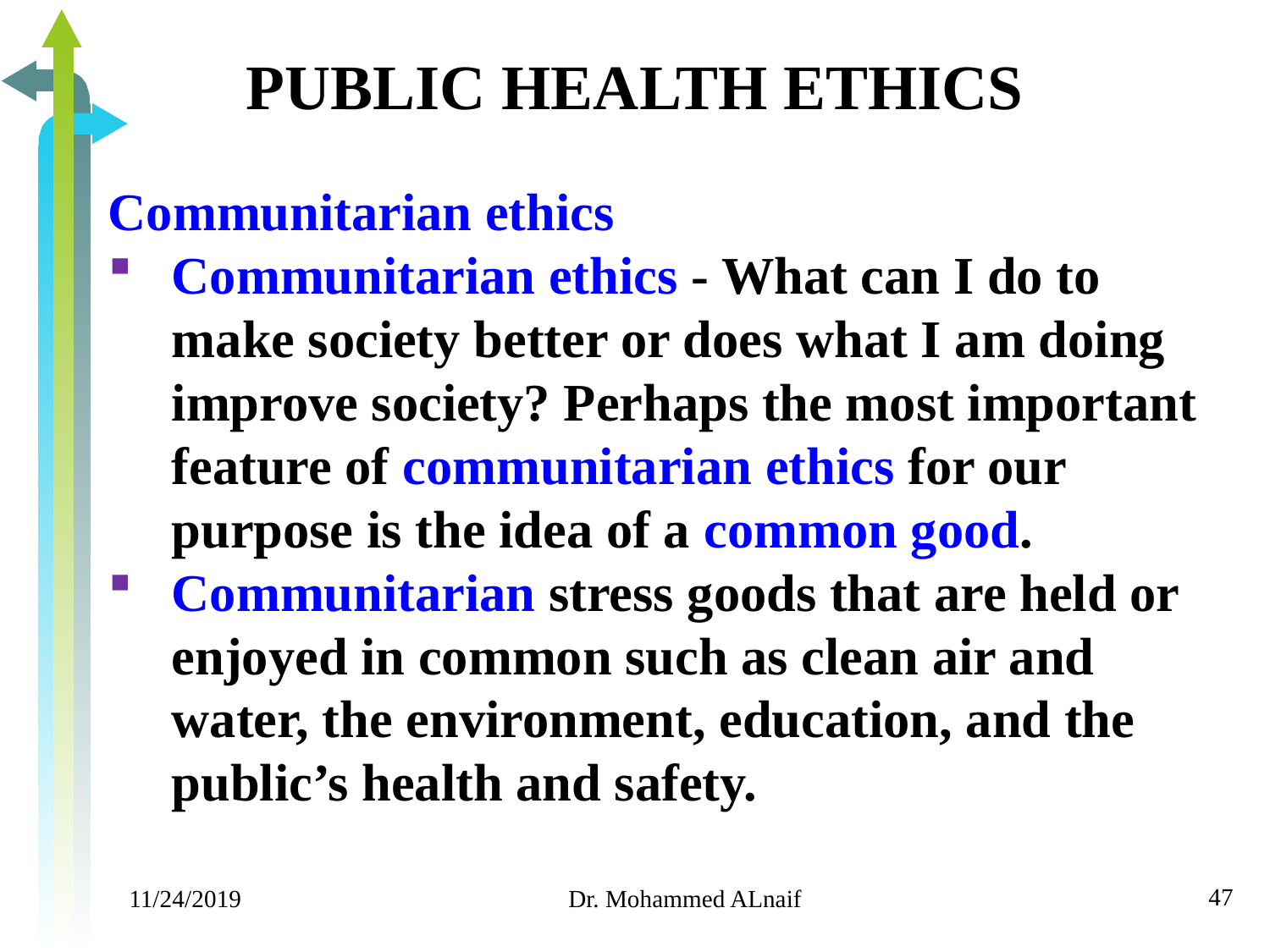

# PUBLIC HEALTH ETHICS
Communitarian ethics
Communitarian ethics - What can I do to make society better or does what I am doing improve society? Perhaps the most important feature of communitarian ethics for our purpose is the idea of a common good.
Communitarian stress goods that are held or enjoyed in common such as clean air and water, the environment, education, and the public’s health and safety.
47
11/24/2019
Dr. Mohammed ALnaif